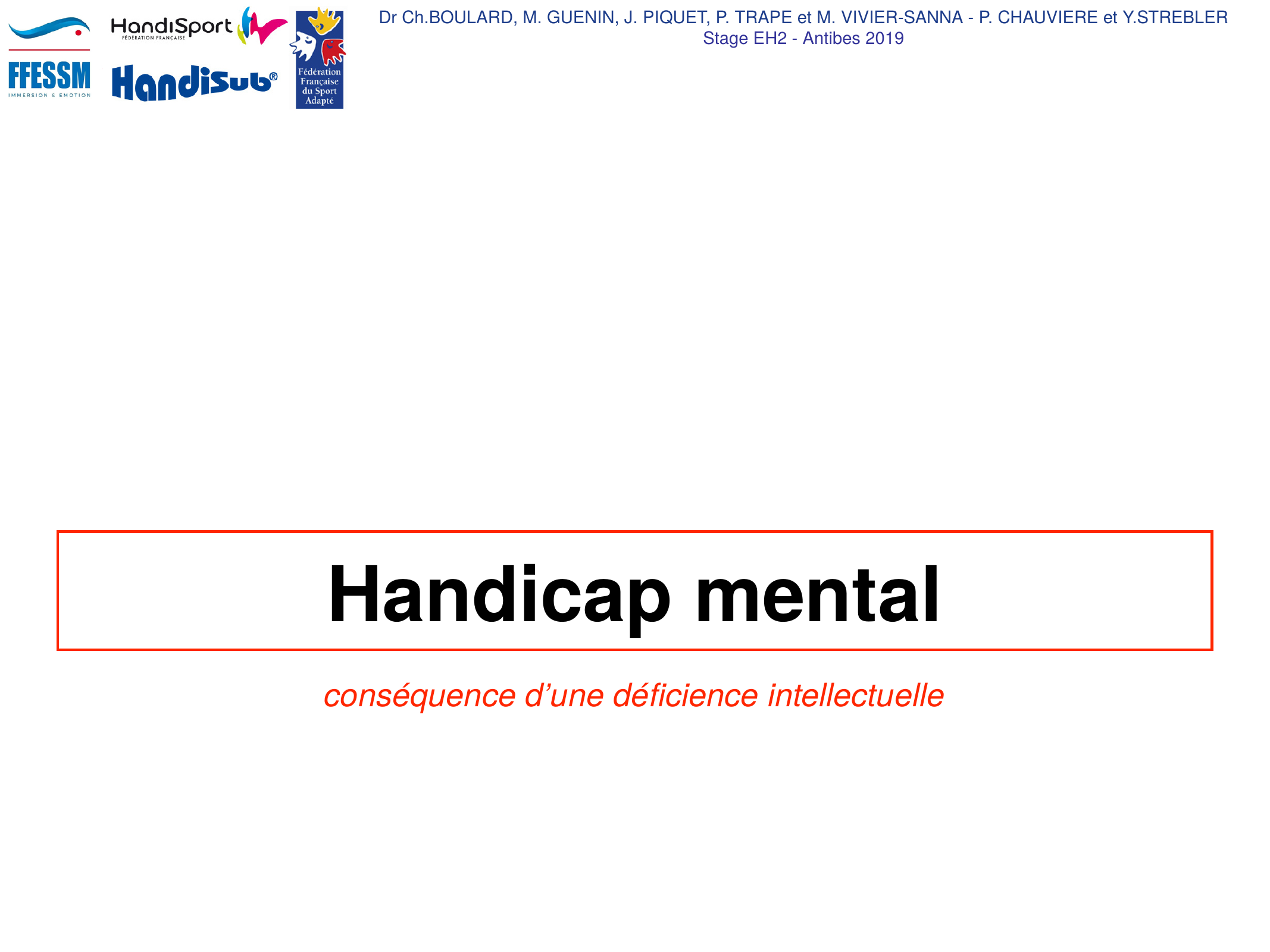

# Handicap mental
conséquence d’une déficience intellectuelle